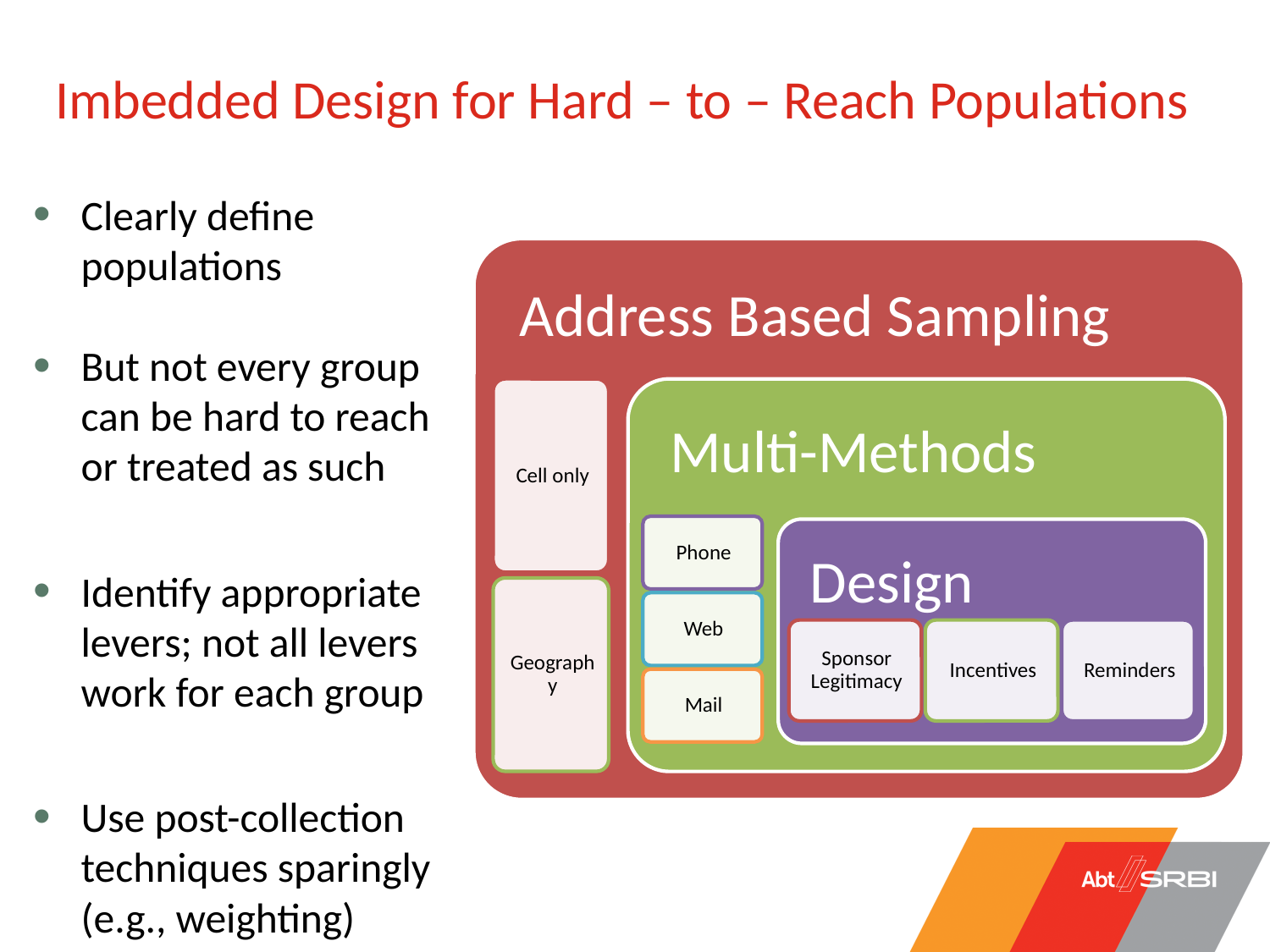

# Imbedded Design for Hard – to – Reach Populations
Clearly define populations

But not every group can be hard to reach or treated as such

Identify appropriate levers; not all levers work for each group

Use post-collection techniques sparingly (e.g., weighting)

Address Based Sampling
Cell only
Geography
Multi-Methods
Phone
Web
Mail
Design
Sponsor Legitimacy
Incentives
Reminders